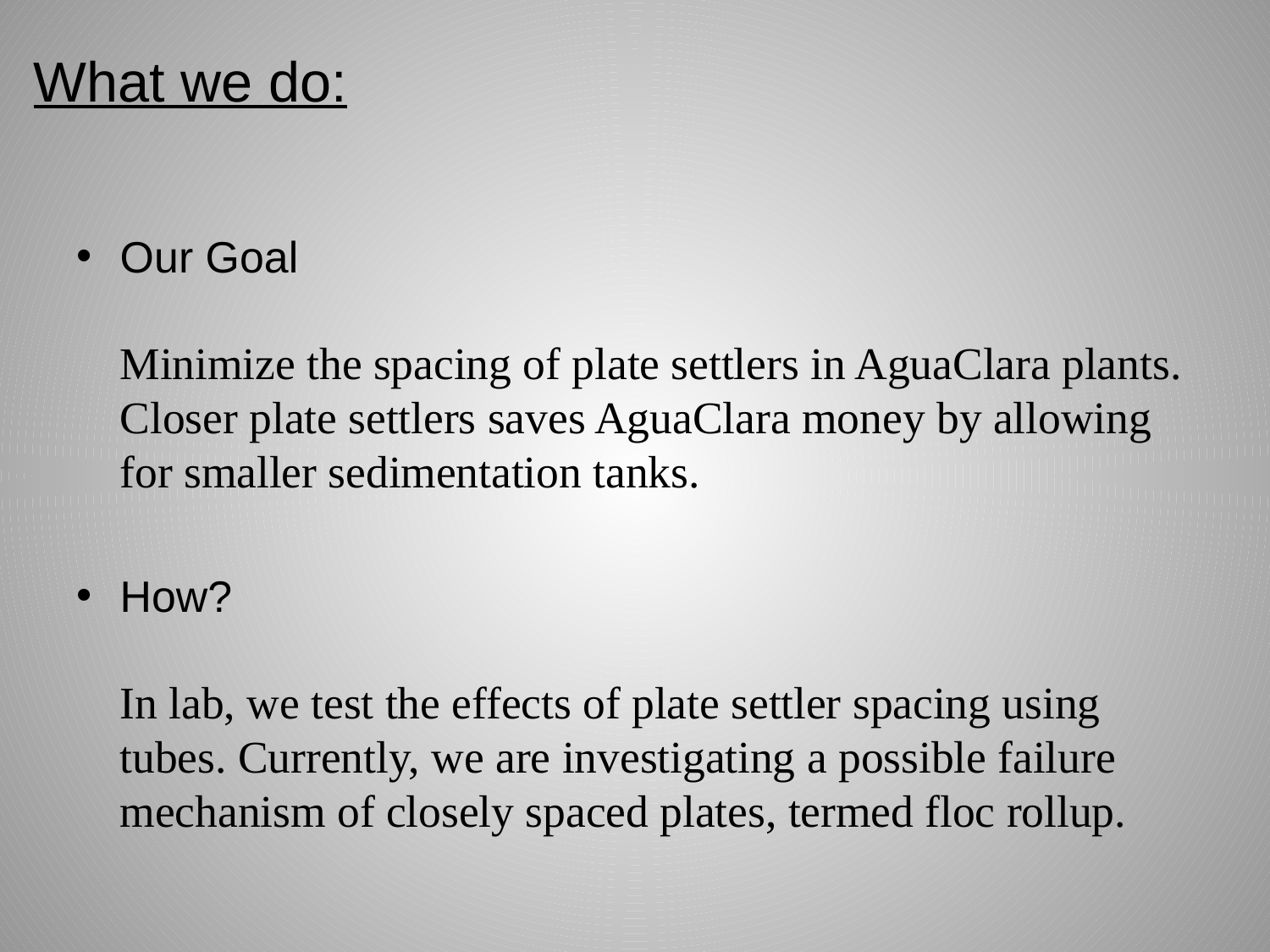

# What we do:
Our Goal
Minimize the spacing of plate settlers in AguaClara plants. Closer plate settlers saves AguaClara money by allowing for smaller sedimentation tanks.

How?
In lab, we test the effects of plate settler spacing using tubes. Currently, we are investigating a possible failure mechanism of closely spaced plates, termed floc rollup.